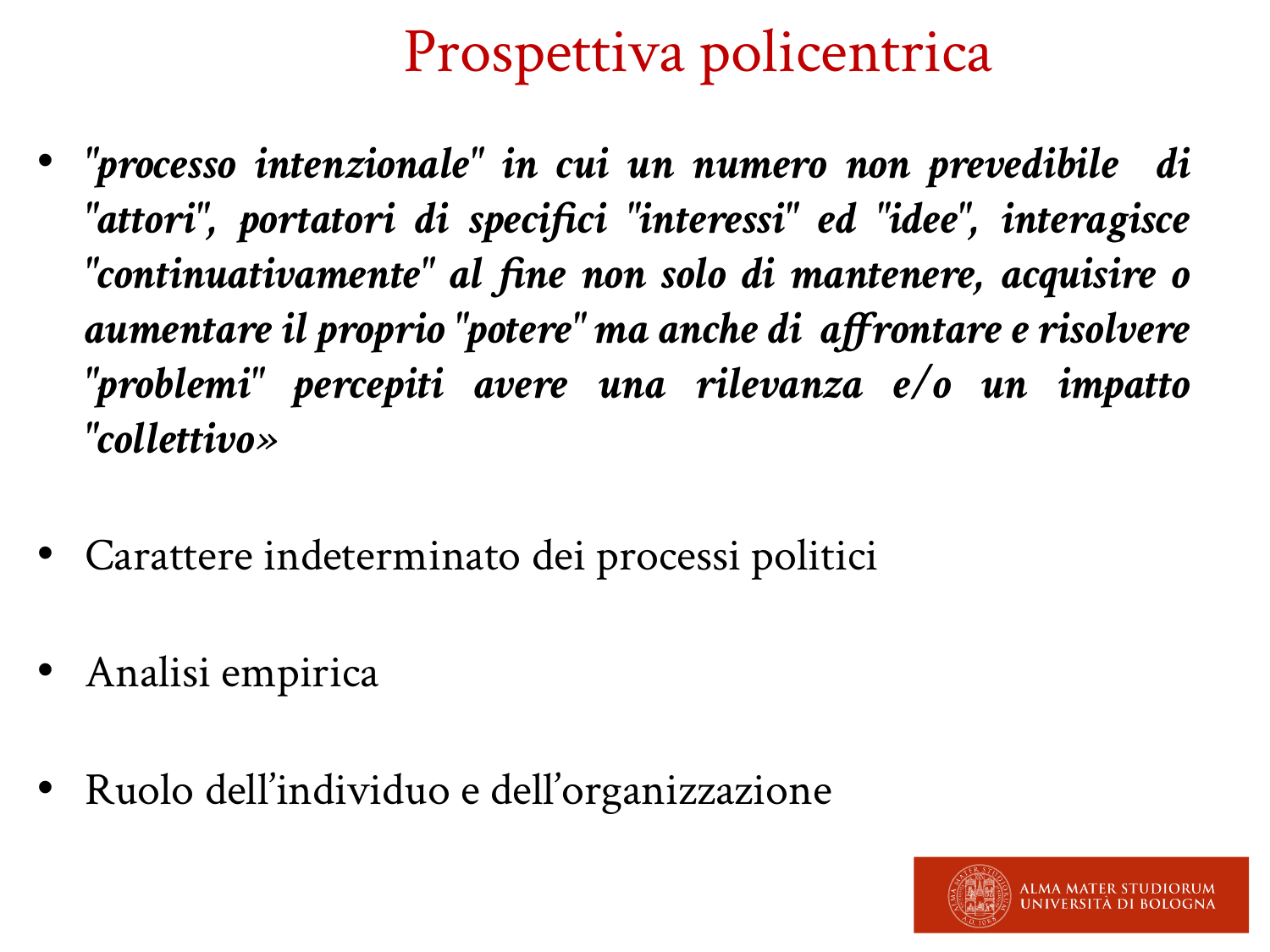

# Prospettiva policentrica
"processo intenzionale" in cui un numero non prevedibile  di "attori", portatori di specifici "interessi" ed "idee", interagisce "continuativamente" al fine non solo di mantenere, acquisire o aumentare il proprio "potere" ma anche di  affrontare e risolvere "problemi" percepiti avere una rilevanza e/o un impatto "collettivo»

Carattere indeterminato dei processi politici

Analisi empirica

Ruolo dell’individuo e dell’organizzazione